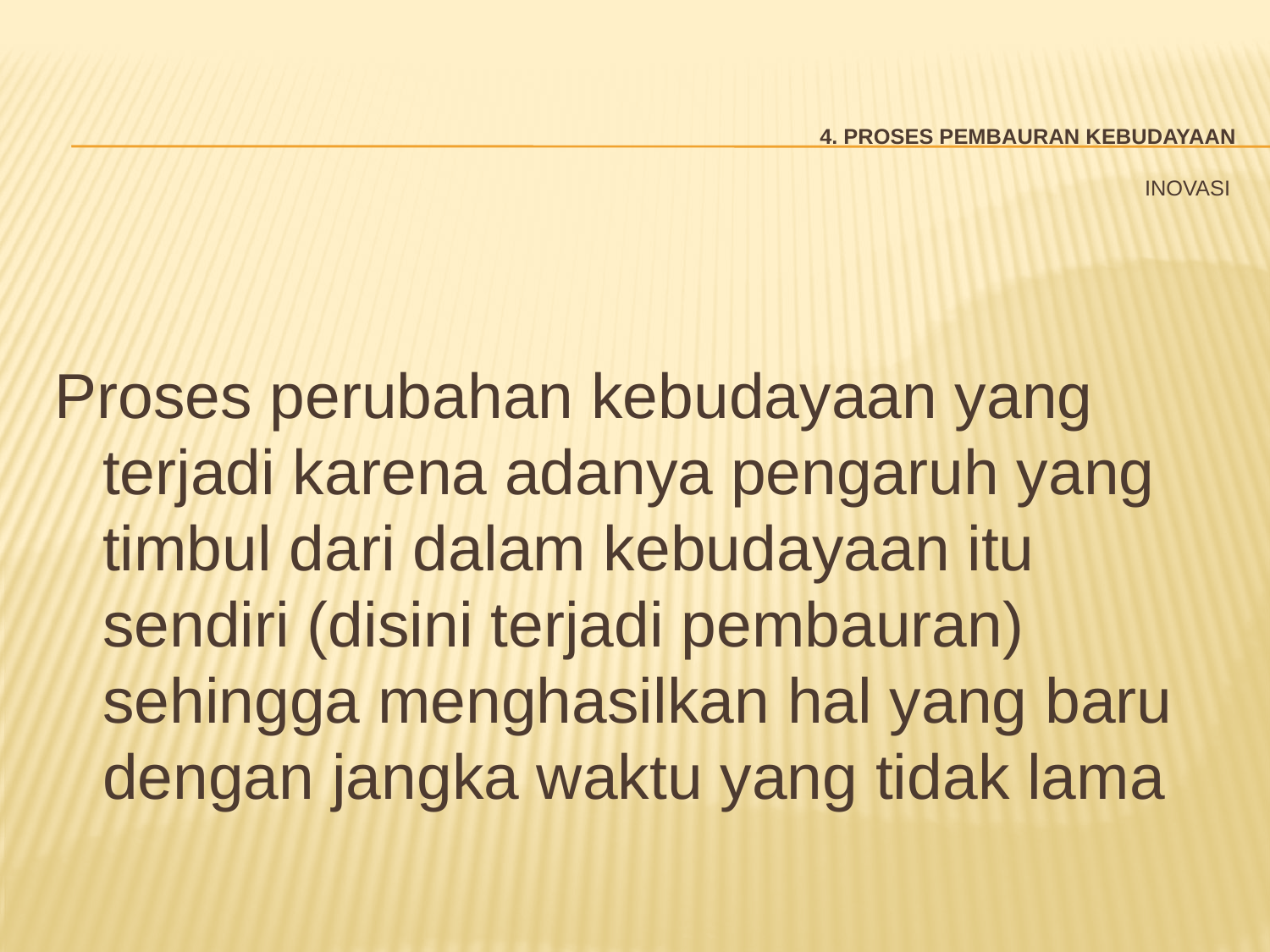

# 4. PROSES PEMBAURAN KEBUDAYAAN Inovasi
Proses perubahan kebudayaan yang terjadi karena adanya pengaruh yang timbul dari dalam kebudayaan itu sendiri (disini terjadi pembauran) sehingga menghasilkan hal yang baru dengan jangka waktu yang tidak lama